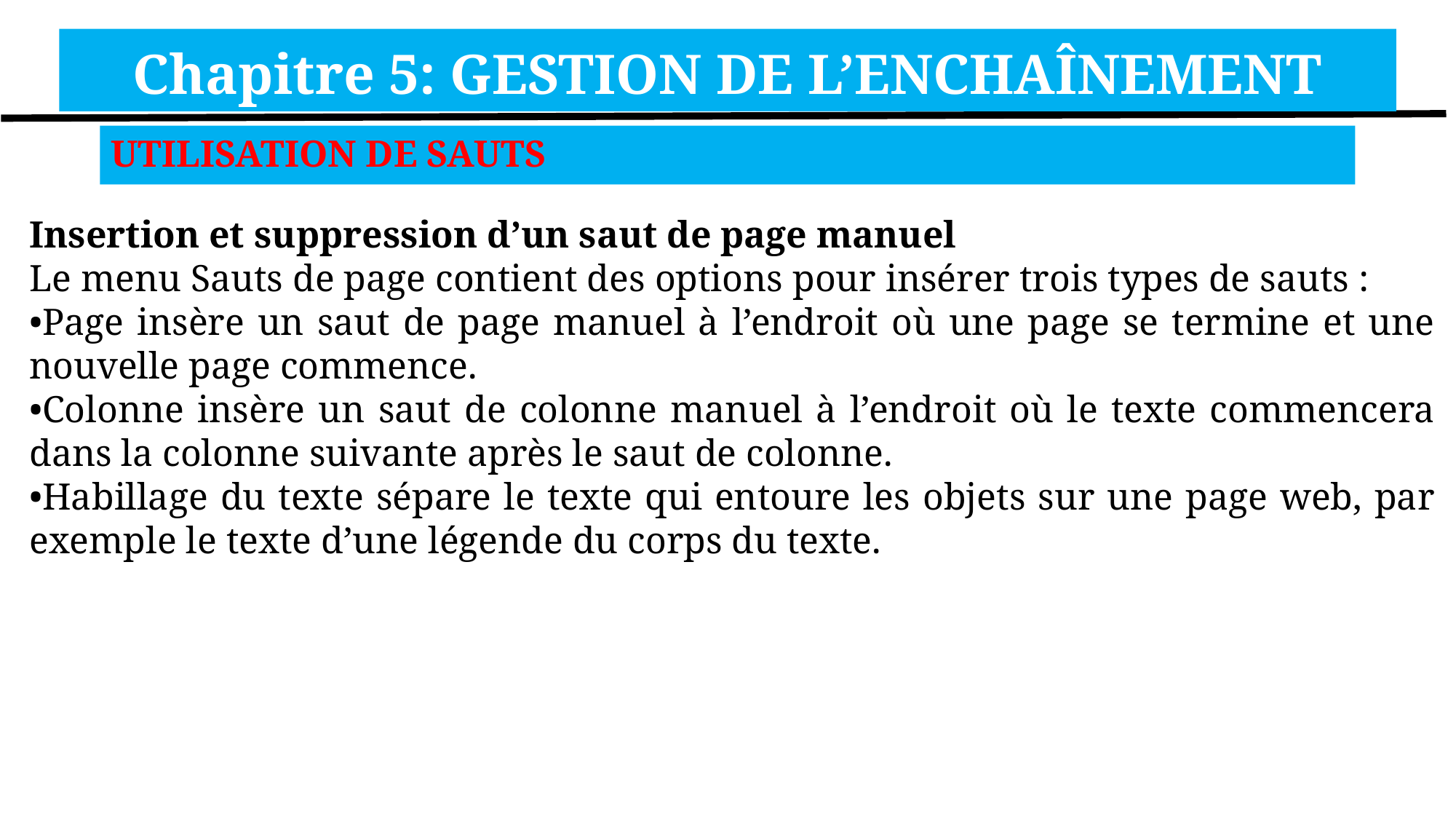

Chapitre 5: GESTION DE L’ENCHAÎNEMENT
UTILISATION DE SAUTS
Insertion et suppression d’un saut de page manuel
Le menu Sauts de page contient des options pour insérer trois types de sauts :
•Page insère un saut de page manuel à l’endroit où une page se termine et une nouvelle page commence.
•Colonne insère un saut de colonne manuel à l’endroit où le texte commencera dans la colonne suivante après le saut de colonne.
•Habillage du texte sépare le texte qui entoure les objets sur une page web, par exemple le texte d’une légende du corps du texte.